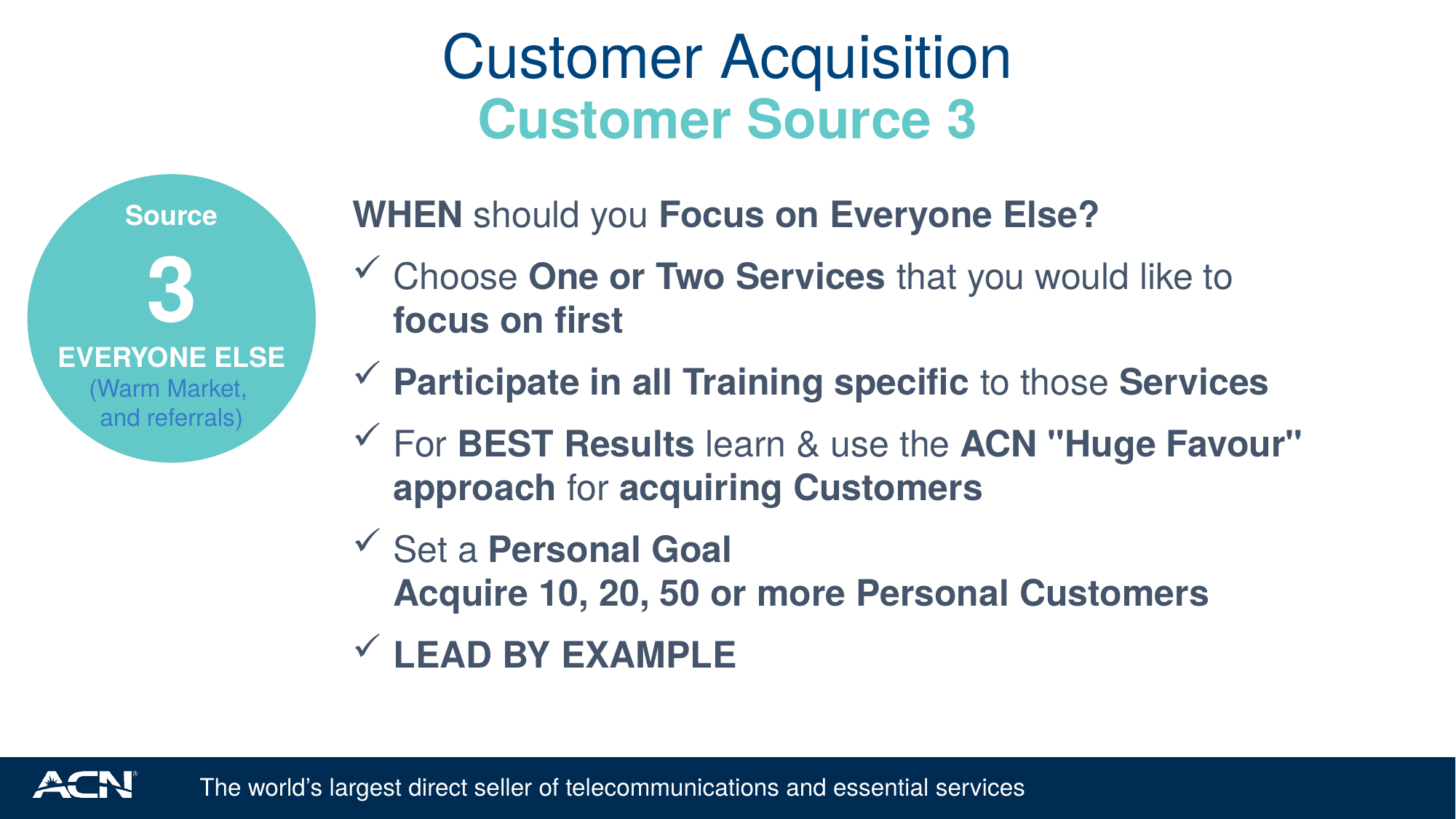

# Customer Acquisition Customer Source 3

WHEN should you Focus on Everyone Else?
Choose One or Two Services that you would like to focus on first
Participate in all Training specific to those Services
For BEST Results learn & use the ACN "Huge Favour" approach for acquiring Customers
Set a Personal Goal
Acquire 10, 20, 50 or more Personal Customers
LEAD BY EXAMPLE
Source
3
EVERYONE ELSE
(Warm Market,
and referrals)